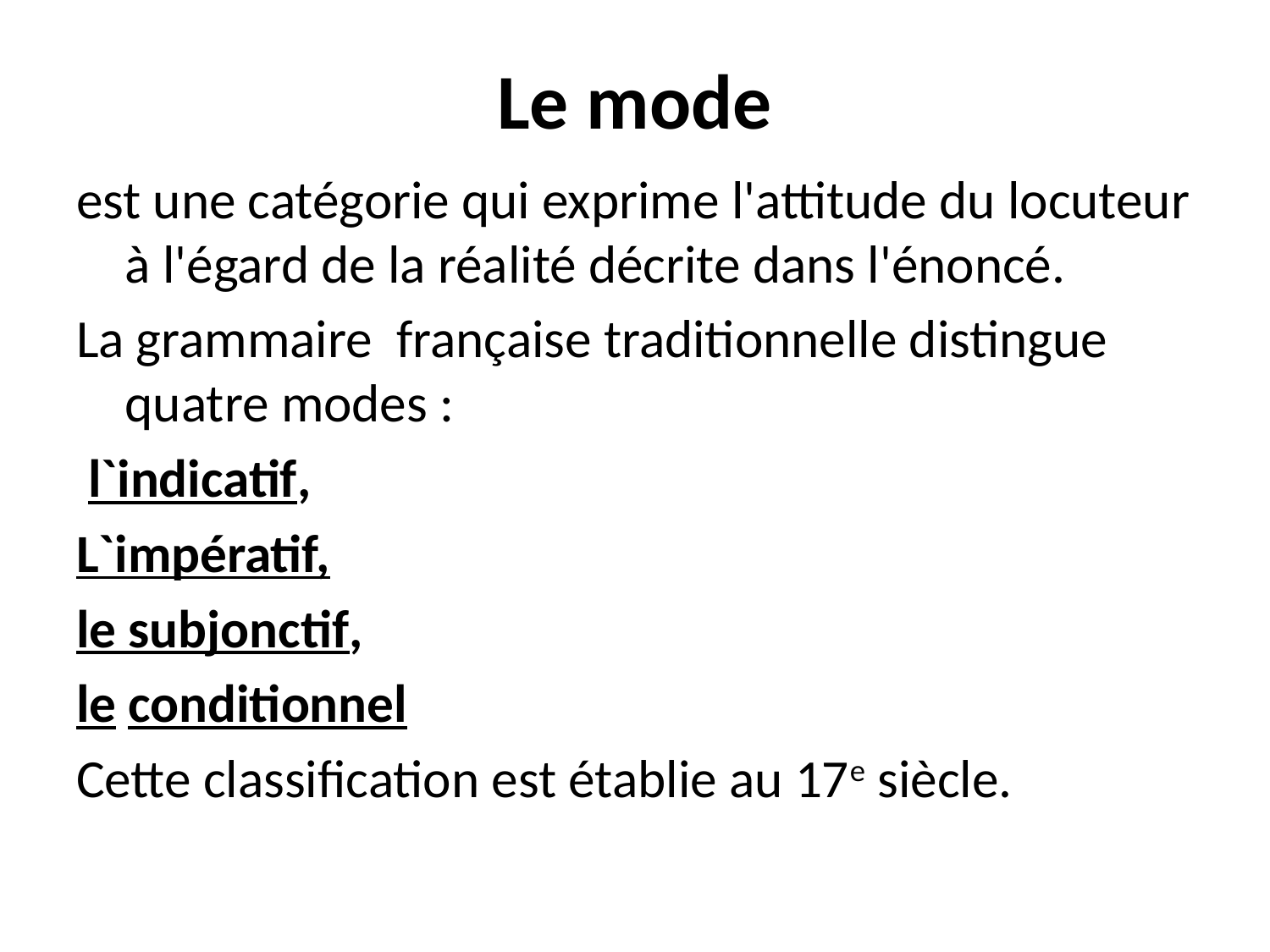

# Le mode
est une catégorie qui exprime l'attitude du locuteur à l'égard de la réalité décrite dans l'énoncé.
La grammaire  française traditionnelle distingue quatre modes :
 l`indicatif,
L`impératif,
le subjonctif,
le conditionnel
Cette classification est établie au 17e siècle.